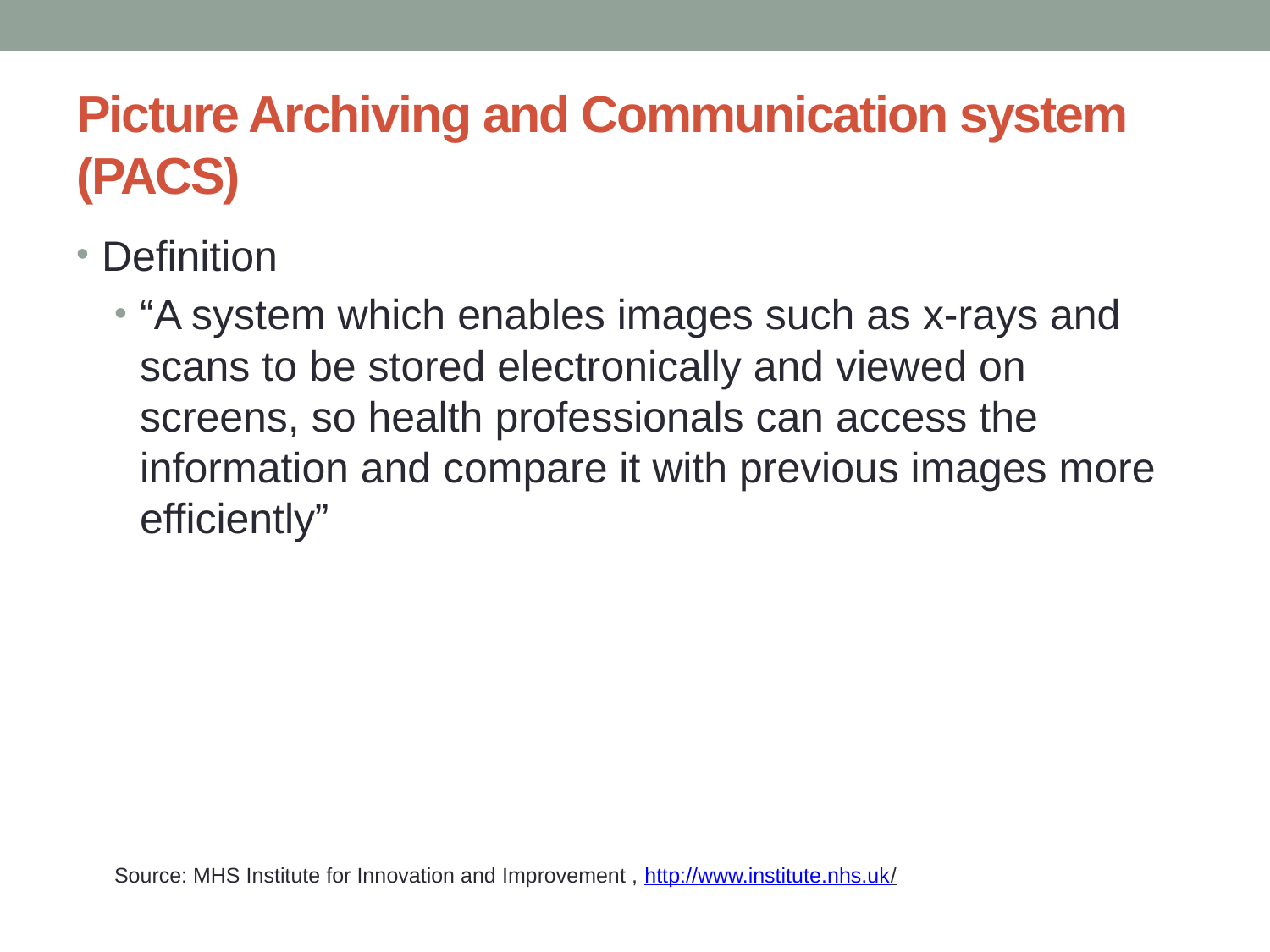

# Picture Archiving and Communication system (PACS)
Definition
“A system which enables images such as x-rays and scans to be stored electronically and viewed on screens, so health professionals can access the information and compare it with previous images more efficiently”

Source: MHS Institute for Innovation and Improvement , http://www.institute.nhs.uk/